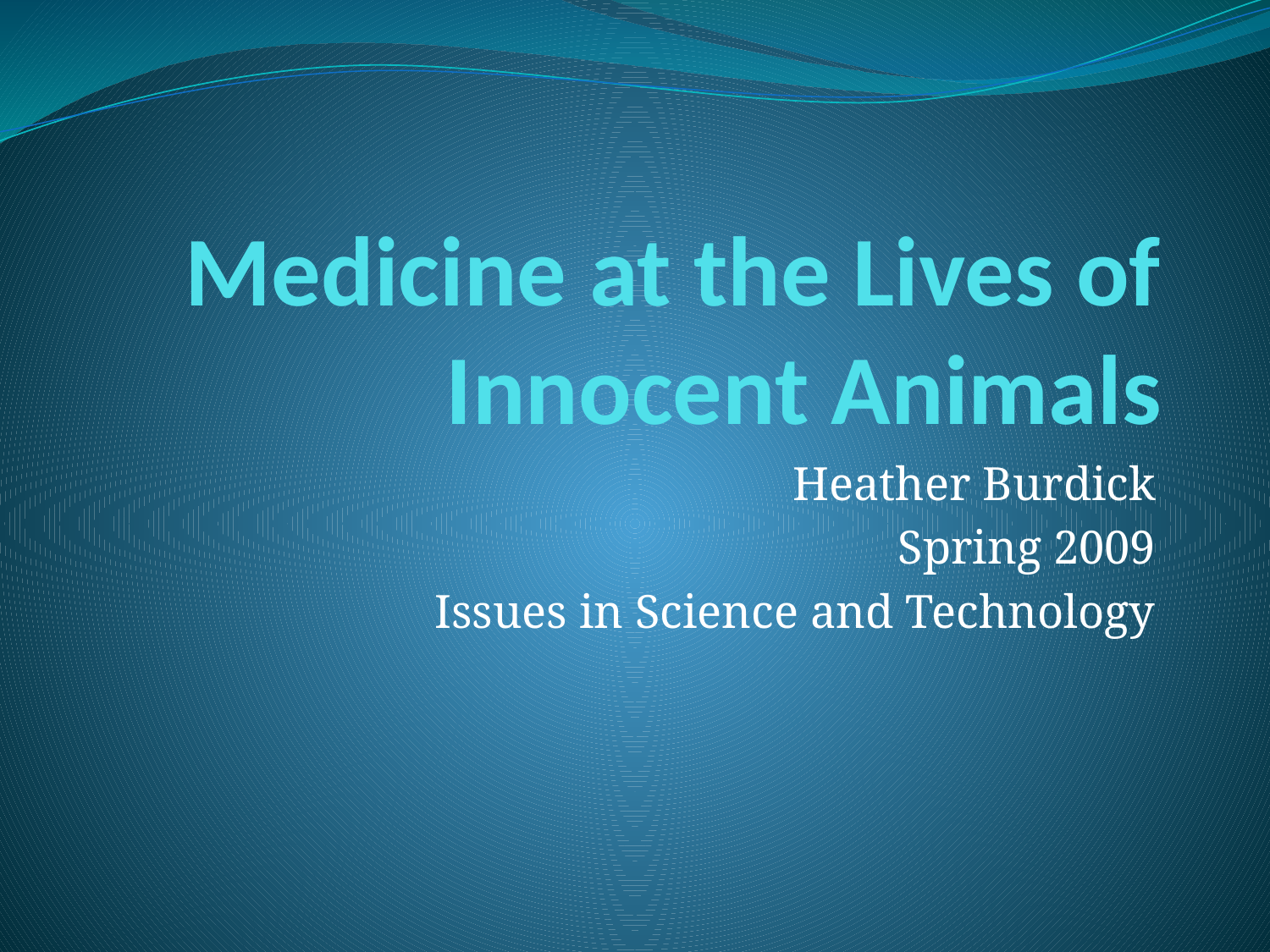

# Medicine at the Lives of Innocent Animals
Heather Burdick
Spring 2009
Issues in Science and Technology